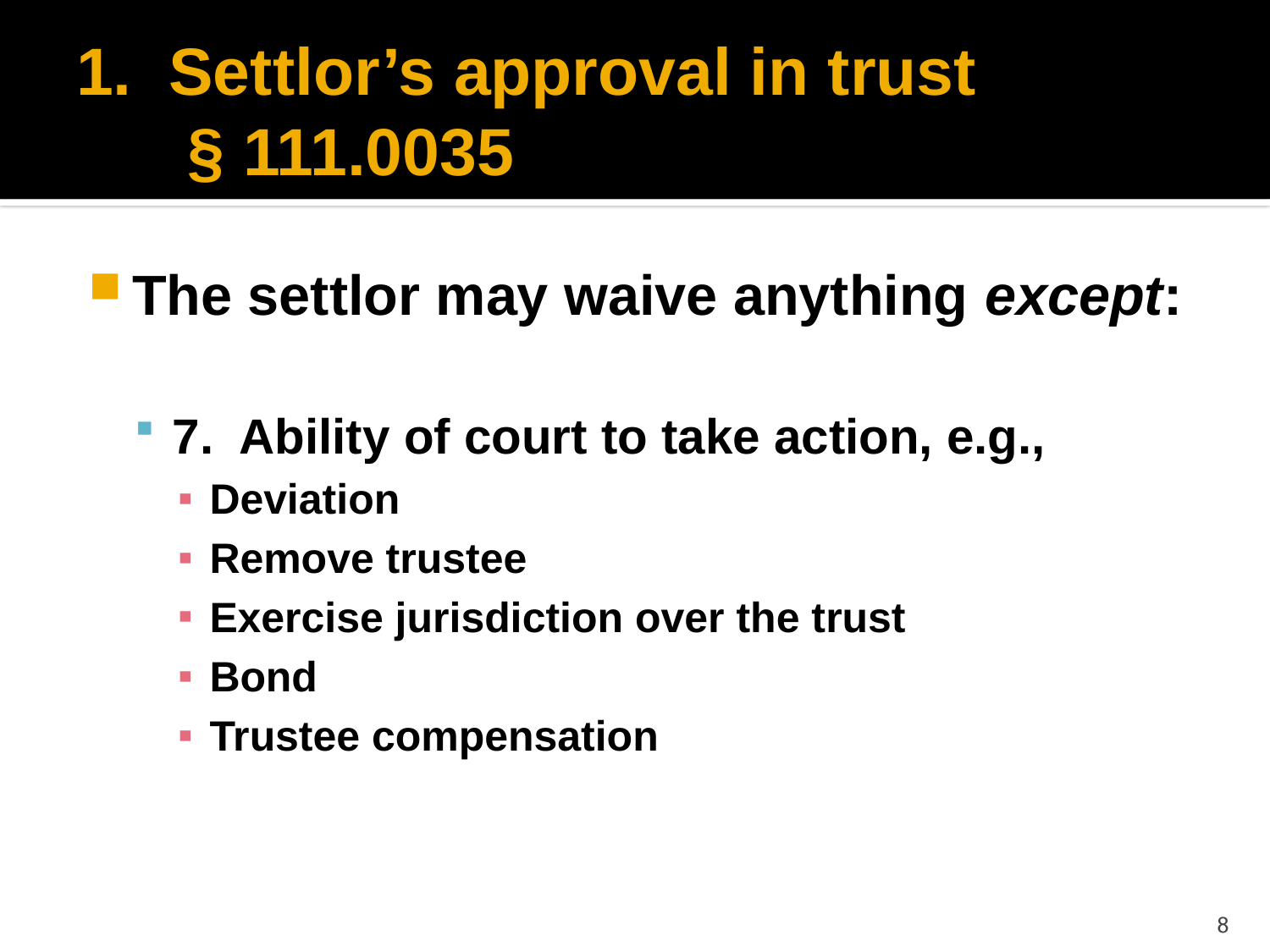

# 1.  Settlor’s approval in trust § 111.0035
The settlor may waive anything except:

7.  Ability of court to take action, e.g.,
Deviation
Remove trustee
Exercise jurisdiction over the trust
Bond
Trustee compensation
8